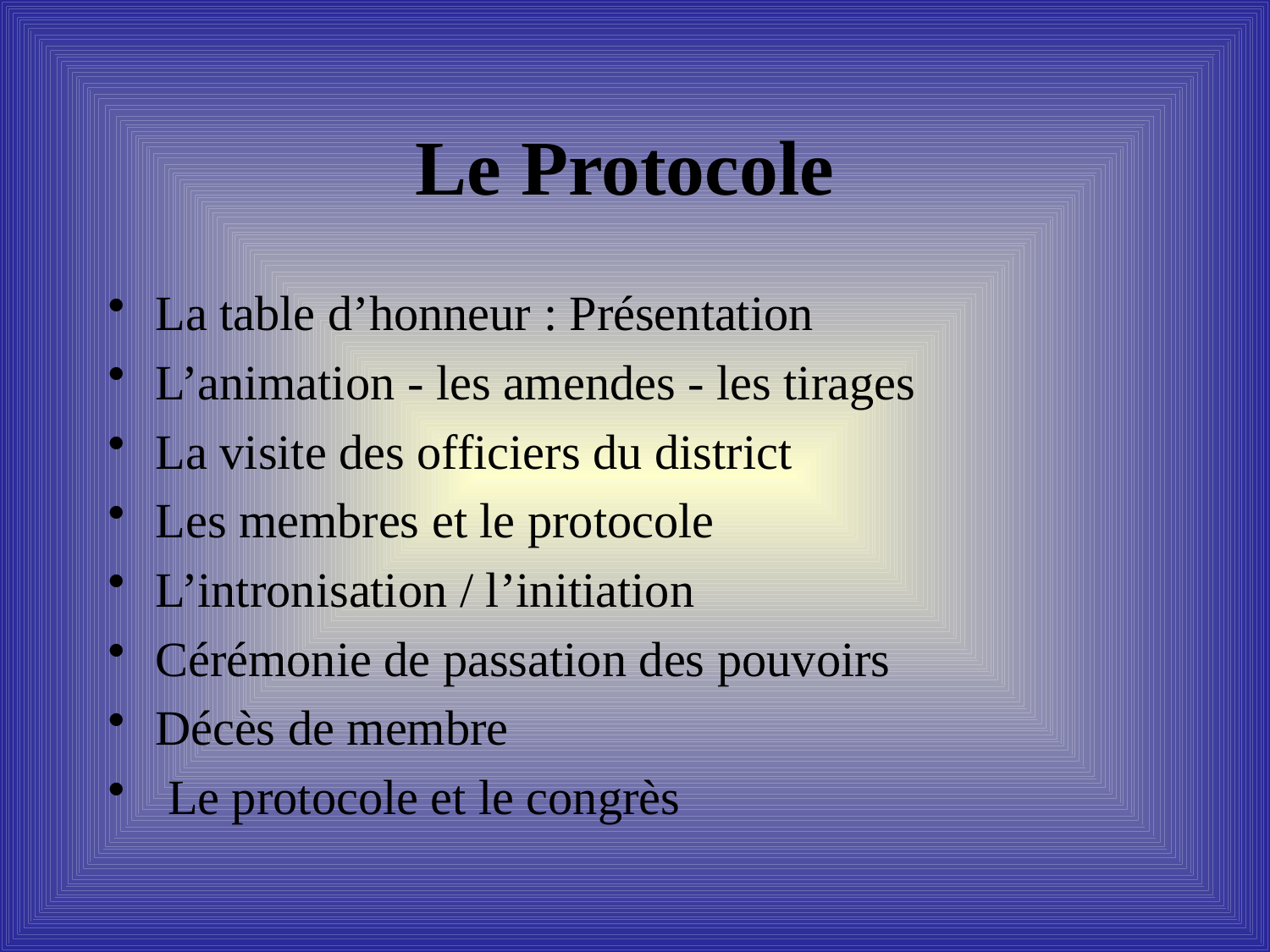

# Le Protocole
La table d’honneur : Présentation
L’animation - les amendes - les tirages
La visite des officiers du district
Les membres et le protocole
L’intronisation / l’initiation
Cérémonie de passation des pouvoirs
Décès de membre
 Le protocole et le congrès